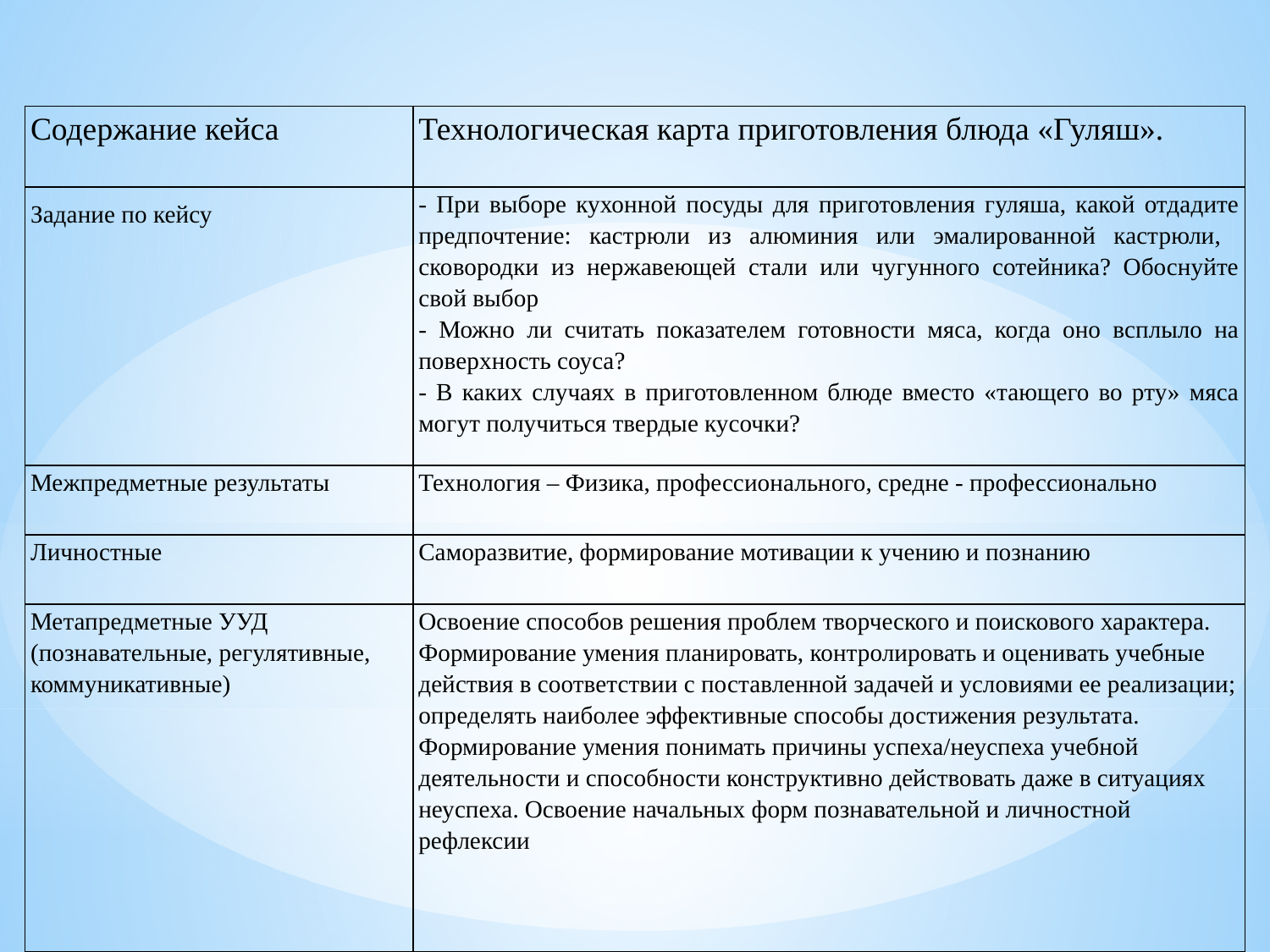

| Содержание кейса | Технологическая карта приготовления блюда «Гуляш». |
| --- | --- |
| Задание по кейсу | - При выборе кухонной посуды для приготовления гуляша, какой отдадите предпочтение: кастрюли из алюминия или эмалированной кастрюли, сковородки из нержавеющей стали или чугунного сотейника? Обоснуйте свой выбор - Можно ли считать показателем готовности мяса, когда оно всплыло на поверхность соуса? - В каких случаях в приготовленном блюде вместо «тающего во рту» мяса могут получиться твердые кусочки? |
| Межпредметные результаты | Технология – Физика, профессионального, средне - профессионально |
| Личностные | Саморазвитие, формирование мотивации к учению и познанию |
| Метапредметные УУД (познавательные, регулятивные, коммуникативные) | Освоение способов решения проблем творческого и поискового характера. Формирование умения планировать, контролировать и оценивать учебные действия в соответствии с поставленной задачей и условиями ее реализации; определять наиболее эффективные способы достижения результата. Формирование умения понимать причины успеха/неуспеха учебной деятельности и способности конструктивно действовать даже в ситуациях неуспеха. Освоение начальных форм познавательной и личностной рефлексии |